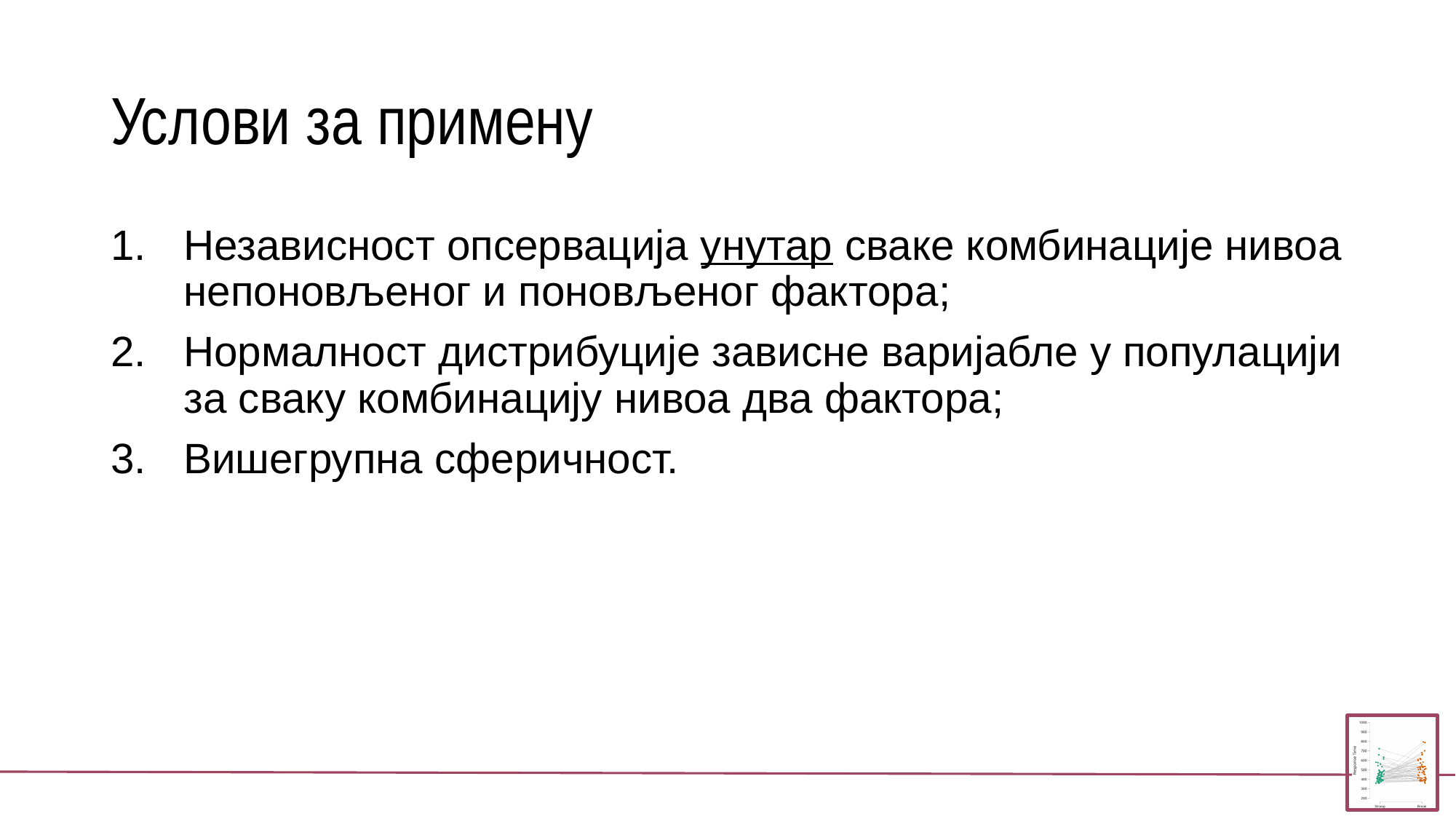

# Услови за примену
Независност опсервација унутар сваке комбинације нивоа непоновљеног и поновљеног фактора;
Нормалност дистрибуције зависне варијабле у популацији за сваку комбинацију нивоа два фактора;
Вишегрупна сферичност.